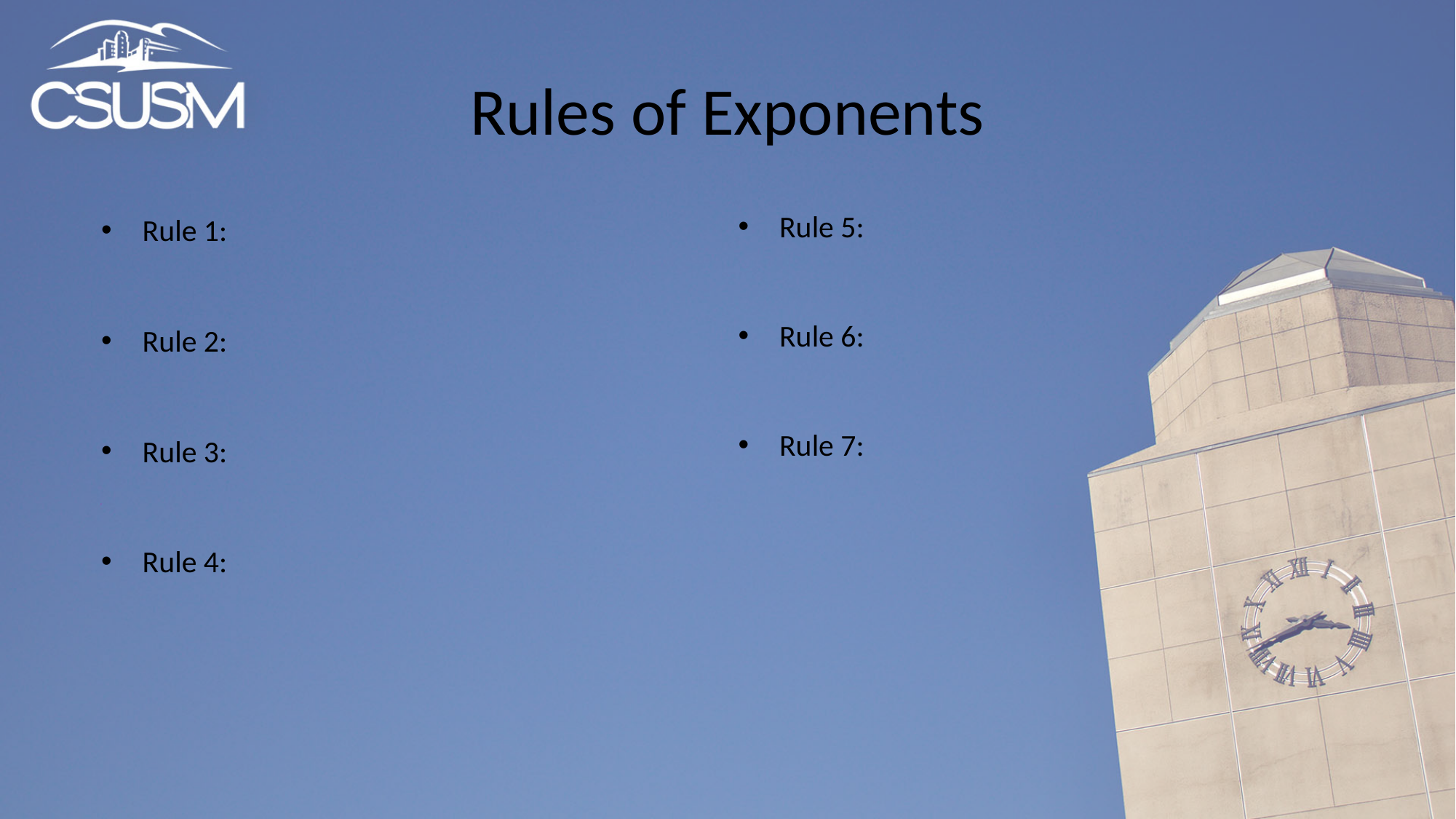

# Rules of Exponents
Rule 1:

Rule 2:

Rule 3:

Rule 4:

Rule 5:

Rule 6:

Rule 7: